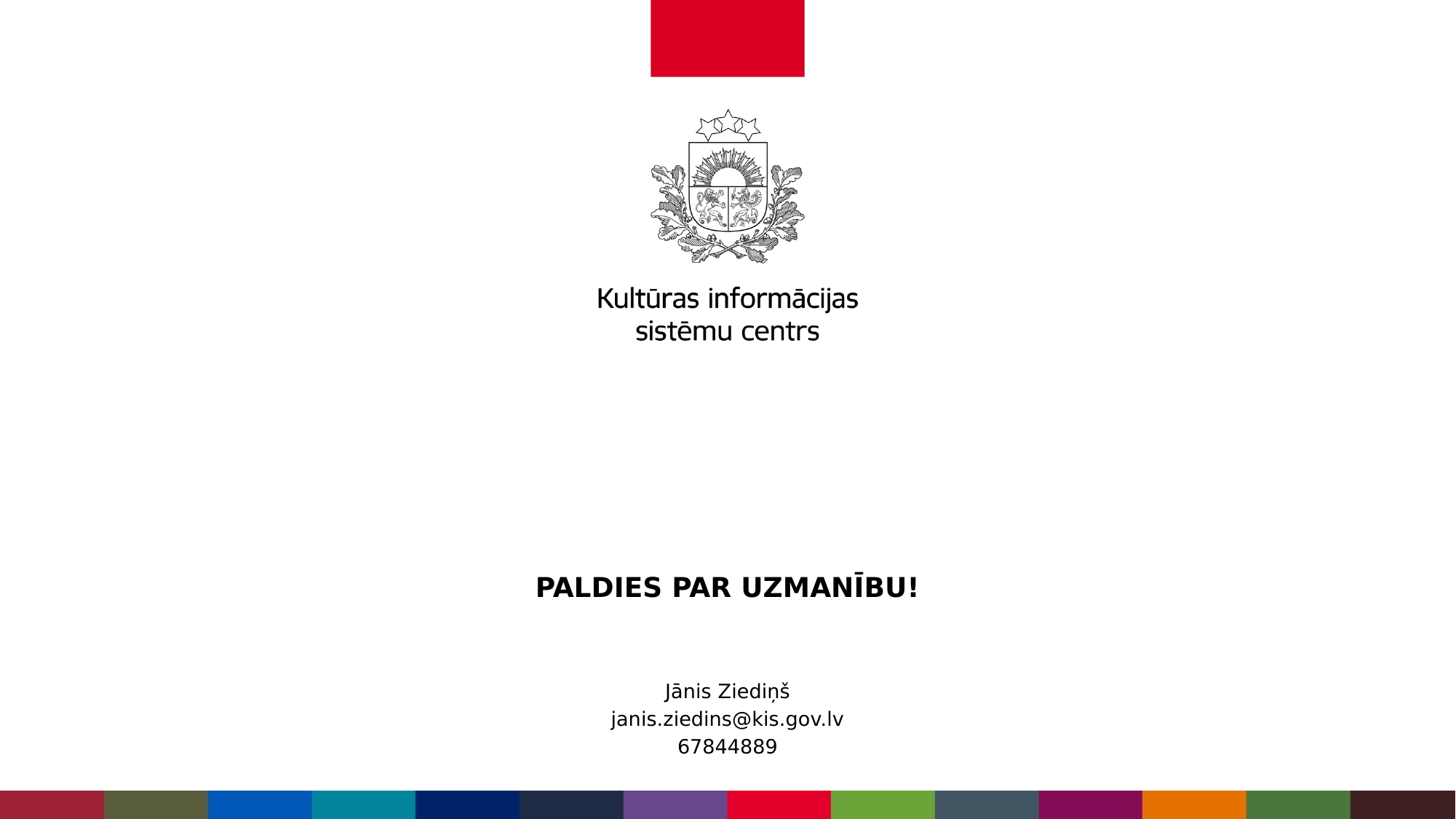

PALDIES PAR UZMANĪBU!
Jānis Ziediņš
janis.ziedins@kis.gov.lv
67844889